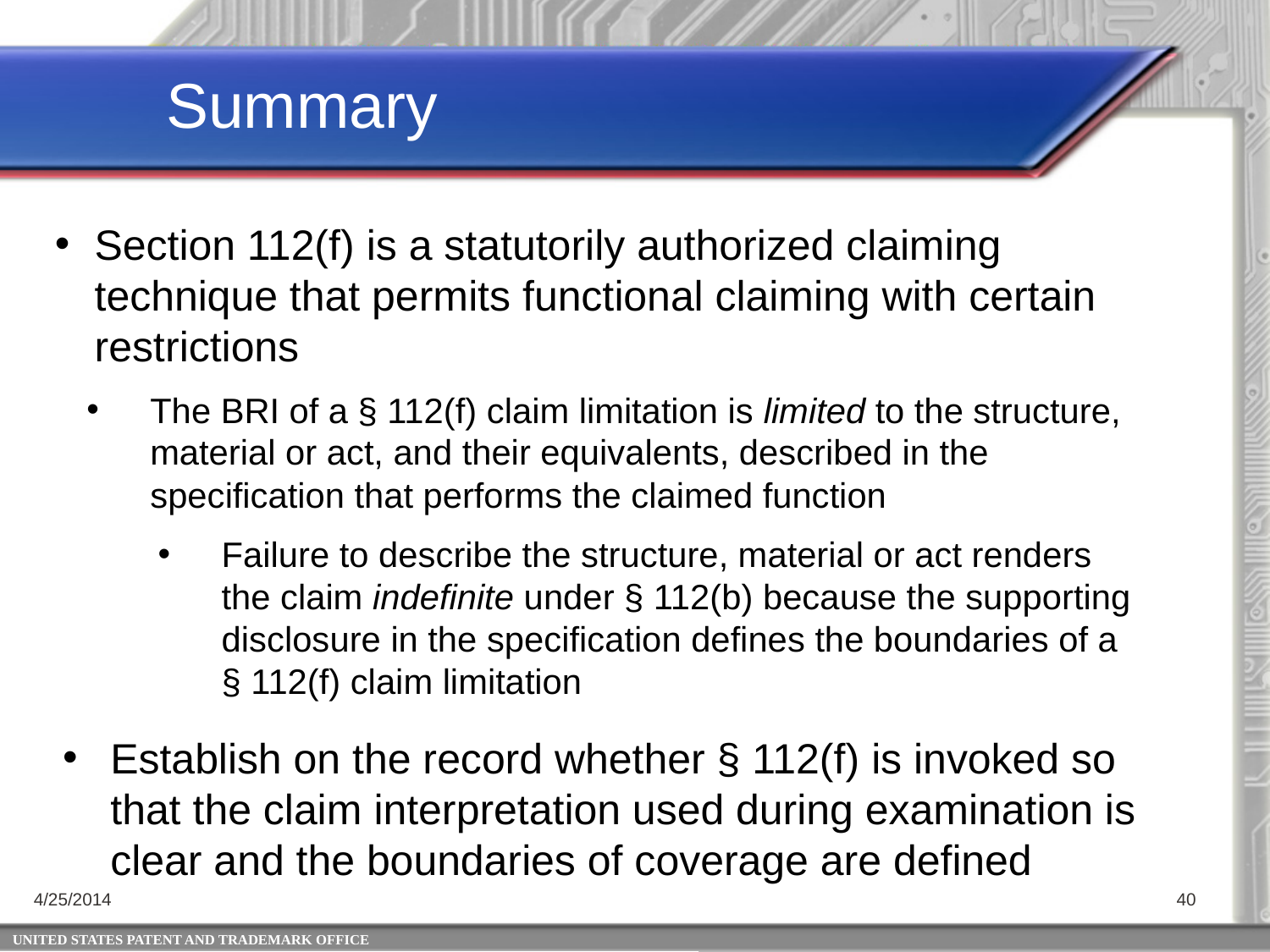

Summary
Section 112(f) is a statutorily authorized claiming technique that permits functional claiming with certain restrictions
The BRI of a § 112(f) claim limitation is limited to the structure, material or act, and their equivalents, described in the specification that performs the claimed function
Failure to describe the structure, material or act renders the claim indefinite under § 112(b) because the supporting disclosure in the specification defines the boundaries of a § 112(f) claim limitation
Establish on the record whether § 112(f) is invoked so that the claim interpretation used during examination is clear and the boundaries of coverage are defined

4/25/2014

40